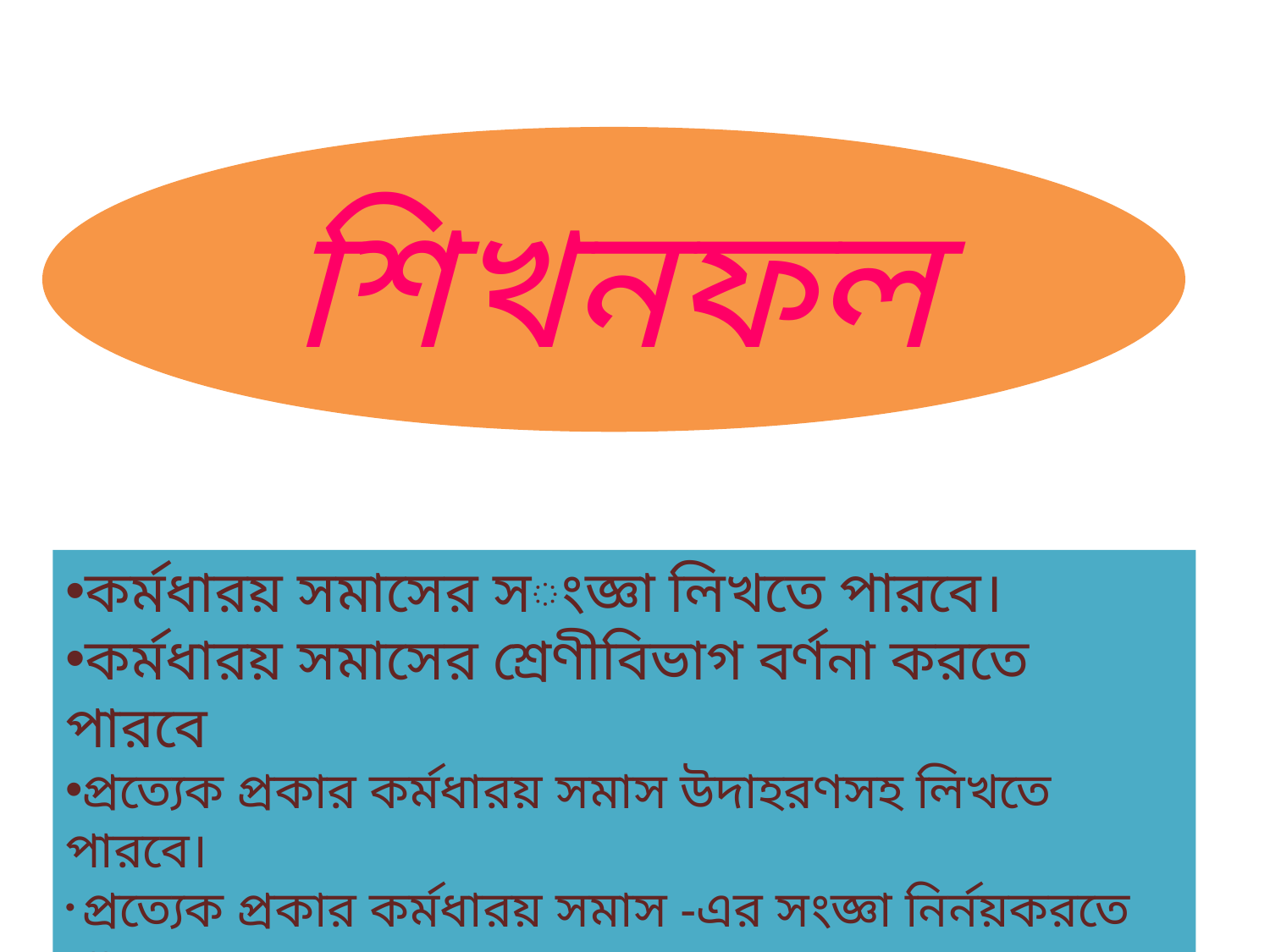

শিখনফল
কর্মধারয় সমাসের সংজ্ঞা লিখতে পারবে।
কর্মধারয় সমাসের শ্রেণীবিভাগ বর্ণনা করতে পারবে
প্রত্যেক প্রকার কর্মধারয় সমাস উদাহরণসহ লিখতে পারবে।
 প্রত্যেক প্রকার কর্মধারয় সমাস -এর সংজ্ঞা নির্নয়করতে পারবে।